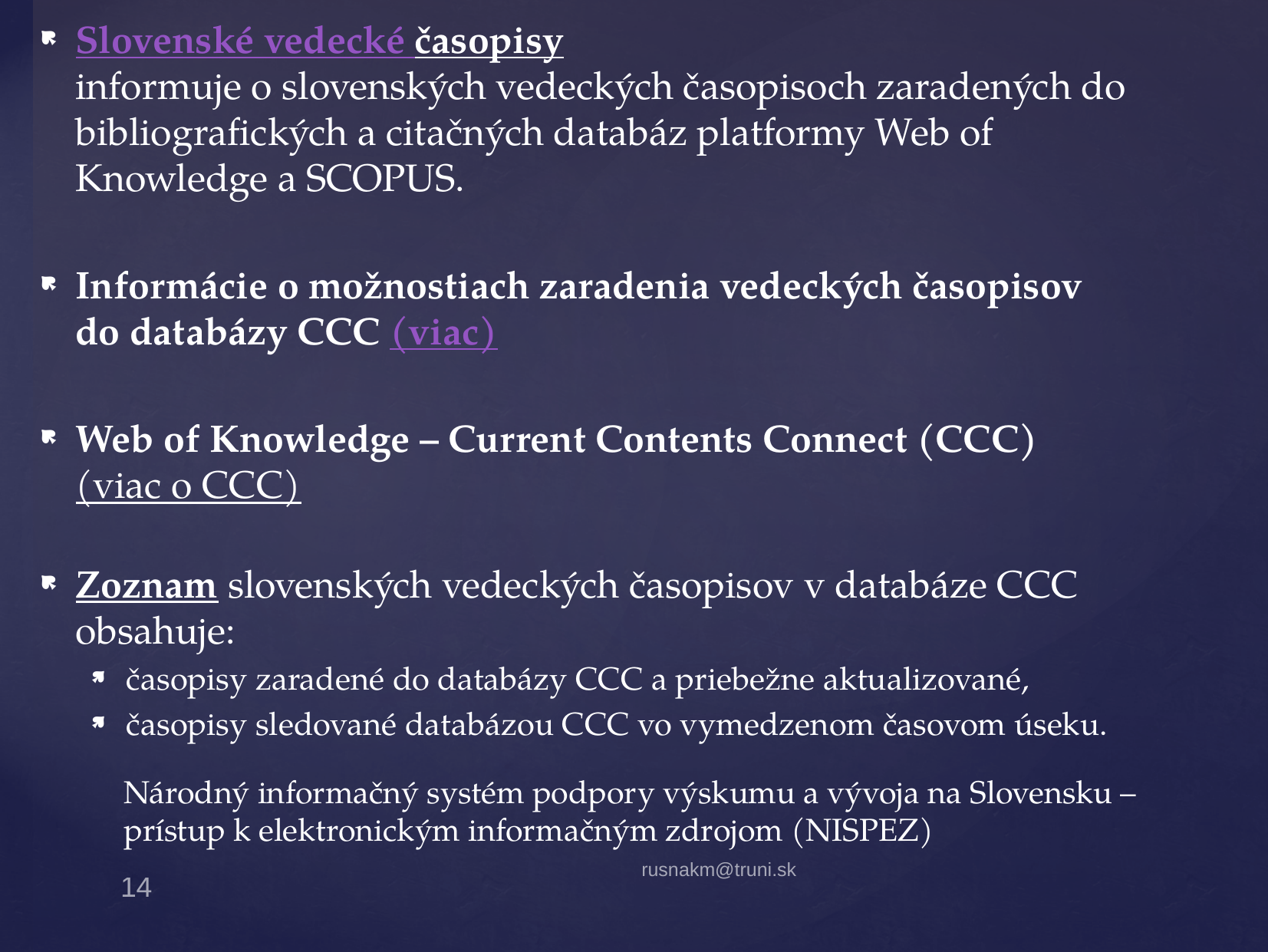

Slovenské vedecké časopisy
informuje o slovenských vedeckých časopisoch zaradených do bibliografických a citačných databáz platformy Web of Knowledge a SCOPUS.

Informácie o možnostiach zaradenia vedeckých časopisov do databázy CCC (viac)

Web of Knowledge – Current Contents Connect (CCC) (viac o CCC)
Zoznam slovenských vedeckých časopisov v databáze CCC obsahuje:
časopisy zaradené do databázy CCC a priebežne aktualizované,
časopisy sledované databázou CCC vo vymedzenom časovom úseku.
# Národný informačný systém podpory výskumu a vývoja na Slovensku –prístup k elektronickým informačným zdrojom (NISPEZ)
rusnakm@truni.sk
14